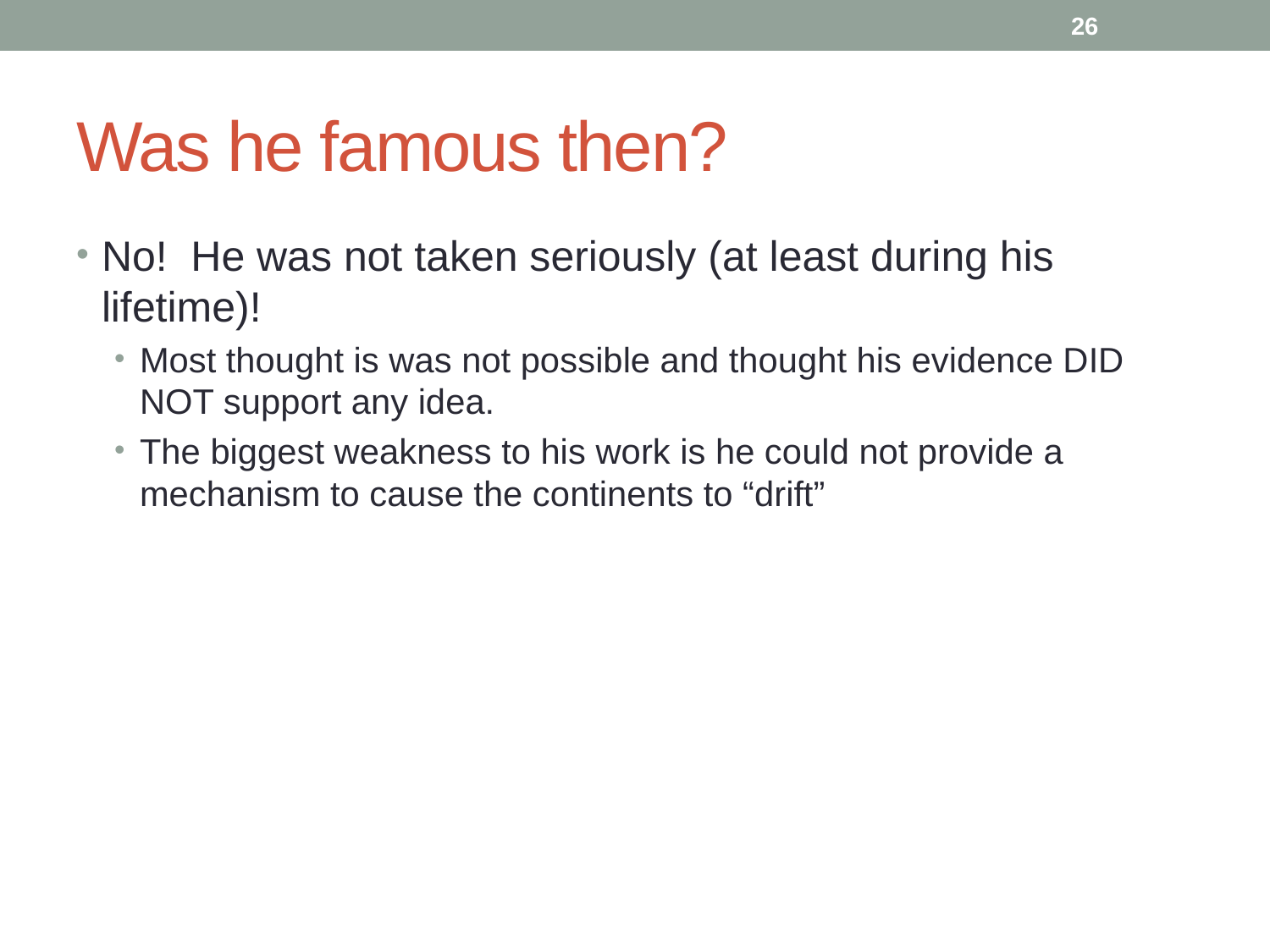

26
# Was he famous then?
No!  He was not taken seriously (at least during his lifetime)!
Most thought is was not possible and thought his evidence DID NOT support any idea.
The biggest weakness to his work is he could not provide a mechanism to cause the continents to “drift”